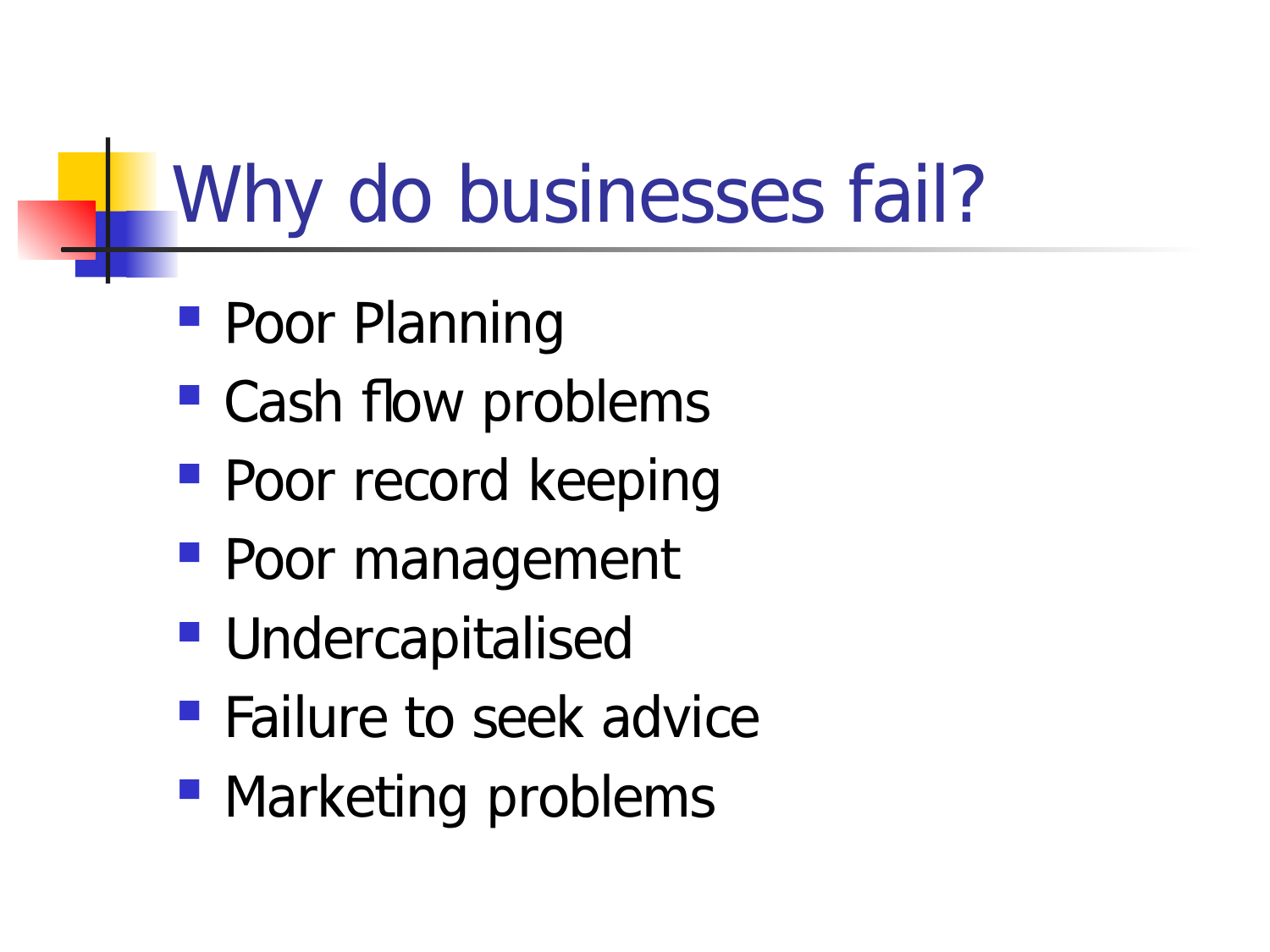

# Why do businesses fail?
Poor Planning
Cash flow problems
Poor record keeping
Poor management
Undercapitalised
Failure to seek advice
Marketing problems